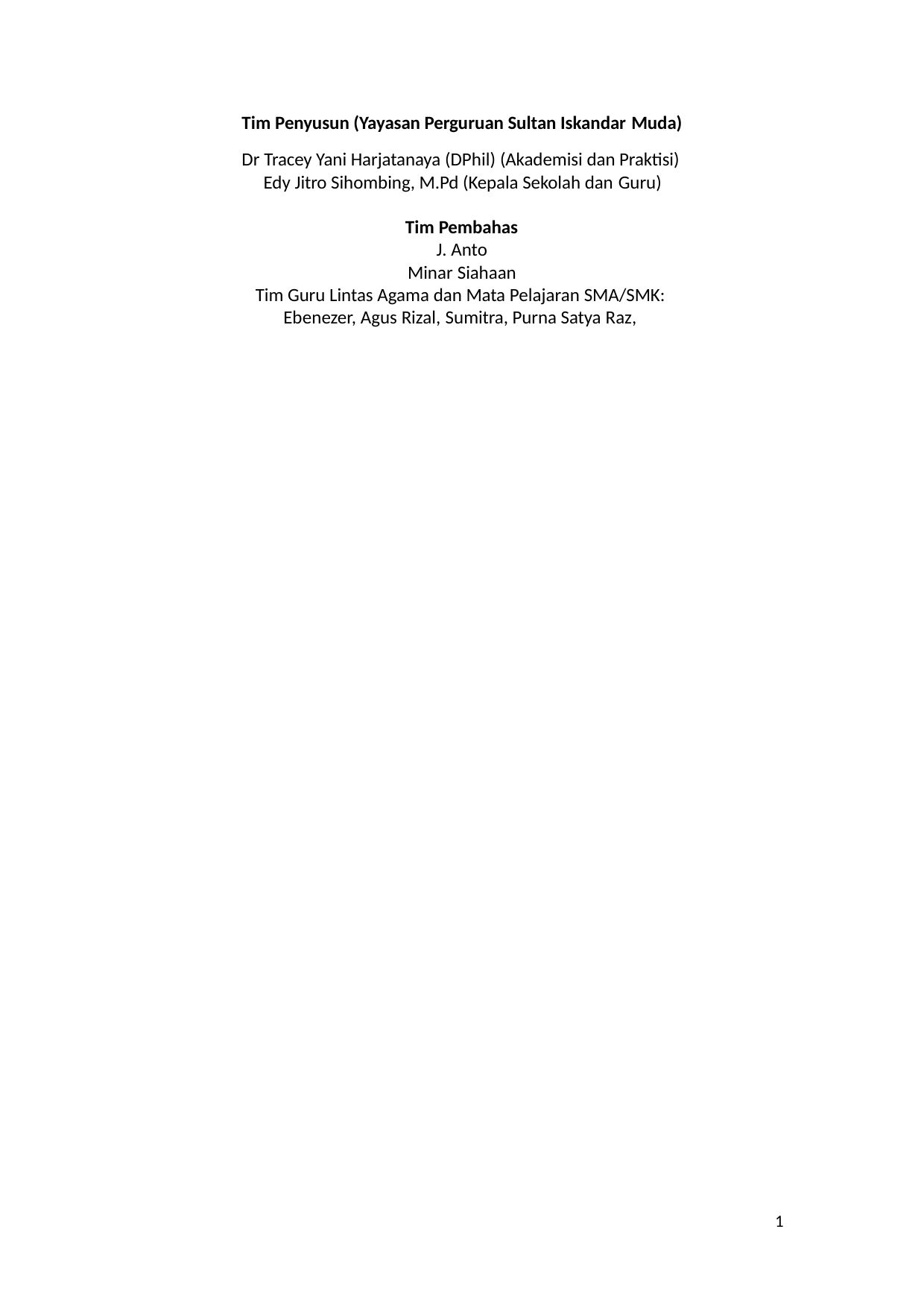

Tim Penyusun (Yayasan Perguruan Sultan Iskandar Muda)
Dr Tracey Yani Harjatanaya (DPhil) (Akademisi dan Praktisi)  Edy Jitro Sihombing, M.Pd (Kepala Sekolah dan Guru)

Tim Pembahas
J. Anto  Minar Siahaan
Tim Guru Lintas Agama dan Mata Pelajaran SMA/SMK:  Ebenezer, Agus Rizal, Sumitra, Purna Satya Raz,
1